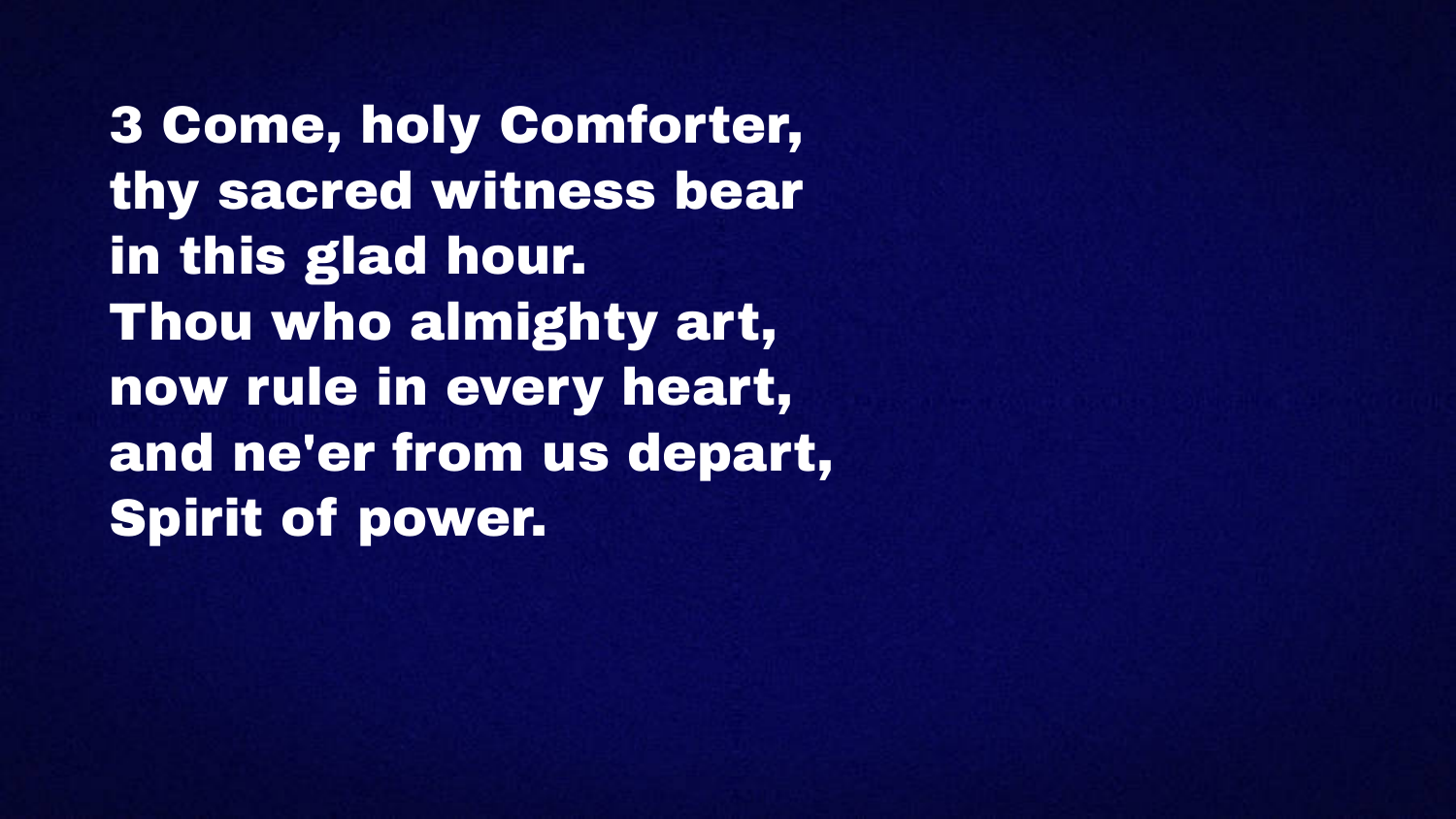

3 Come, holy Comforter,
thy sacred witness bear
in this glad hour.
Thou who almighty art,
now rule in every heart,
and ne'er from us depart,
Spirit of power.